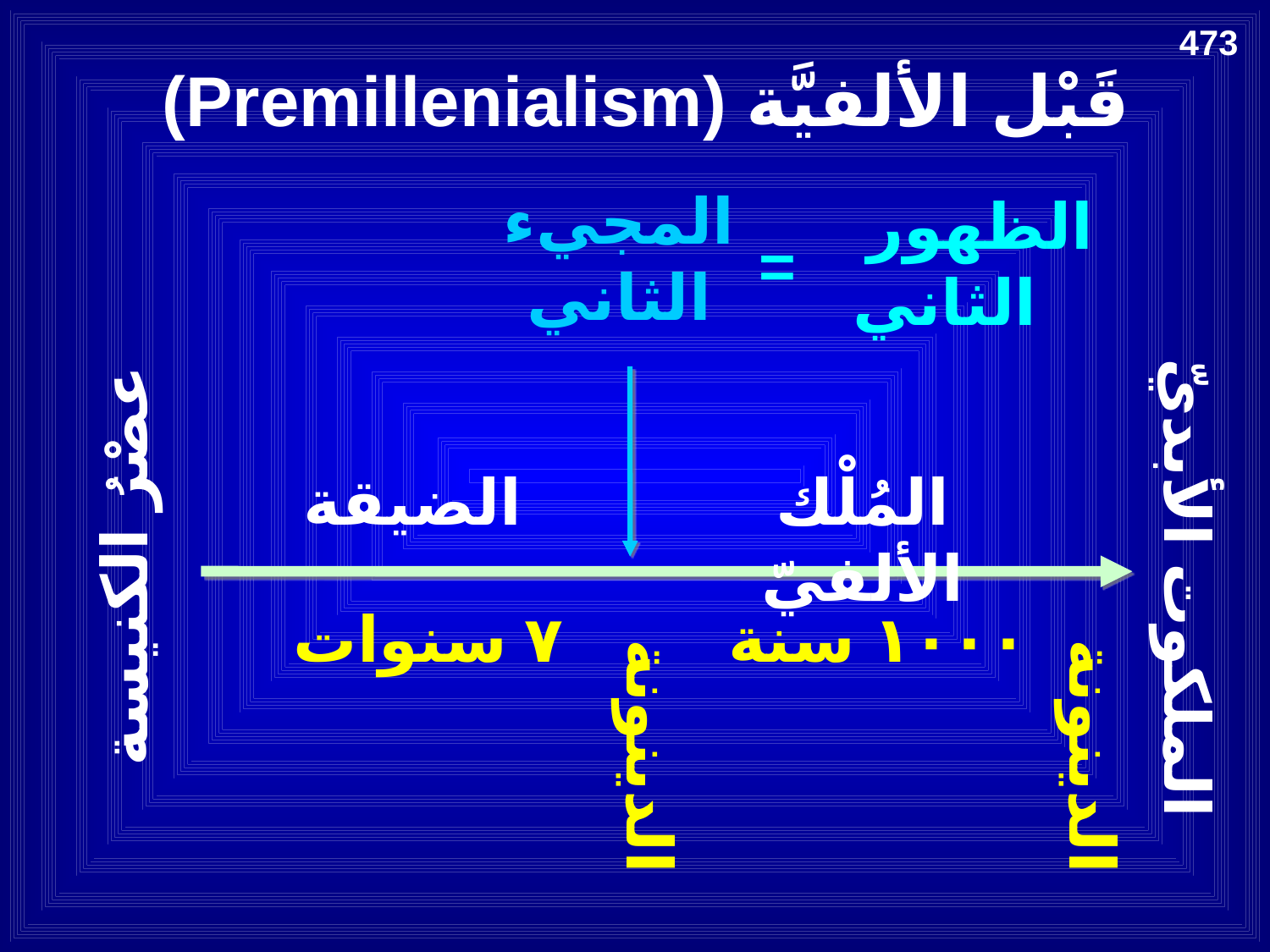

473
قَبْل الألفيَّة (Premillenialism)

المجيء الثاني
الظهور     الثاني
=

الضيقة
المُلْك الألفيّ
عصْرُ الكنيسة
الملكوت الأبديّ

٧ سنوات
١٠٠٠ سنة
الدينونة
الدينونة